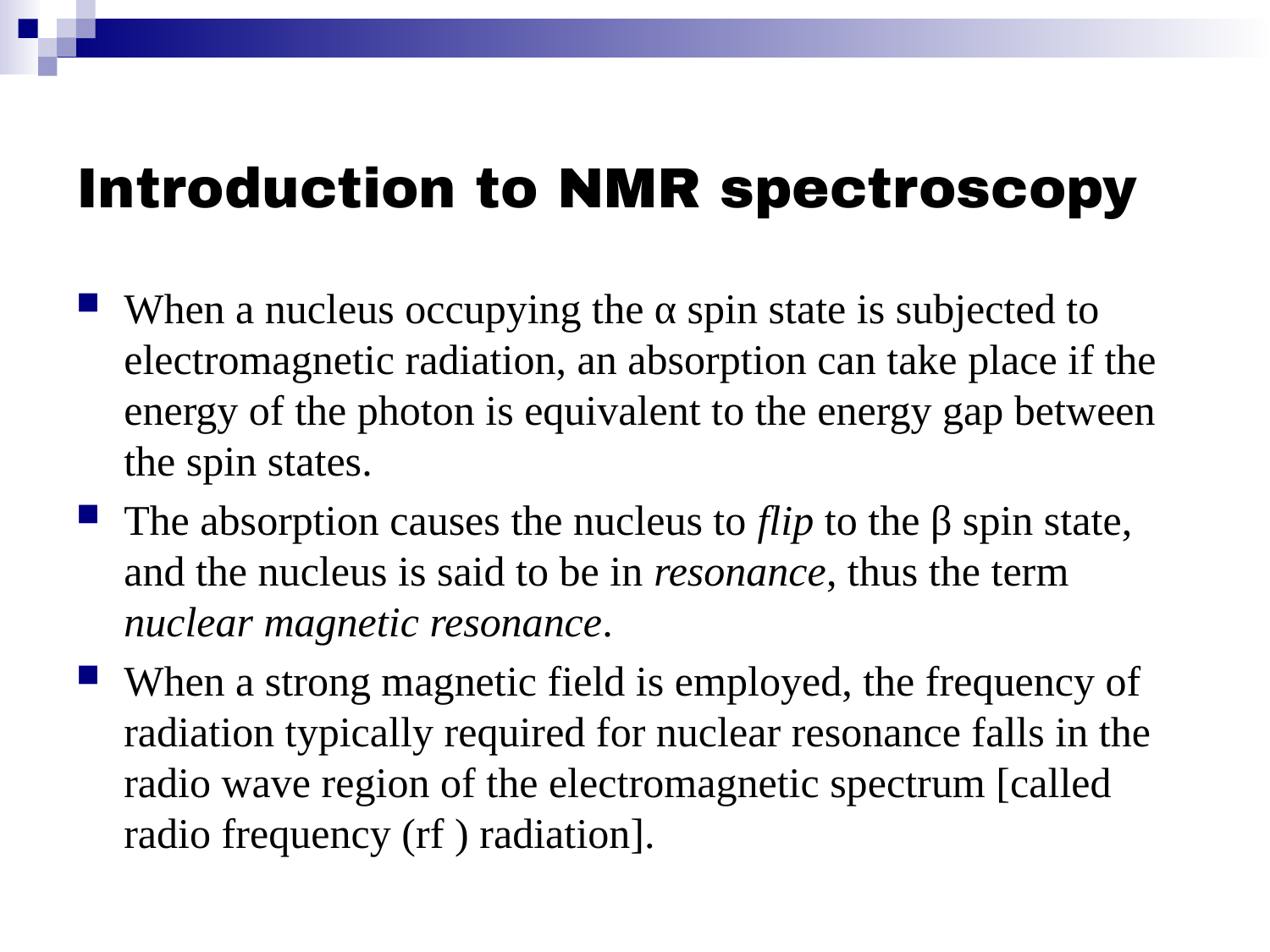

# Introduction to NMR spectroscopy
When a nucleus occupying the α spin state is subjected to electromagnetic radiation, an absorption can take place if the energy of the photon is equivalent to the energy gap between the spin states.
The absorption causes the nucleus to flip to the β spin state, and the nucleus is said to be in resonance, thus the term nuclear magnetic resonance.
When a strong magnetic field is employed, the frequency of radiation typically required for nuclear resonance falls in the radio wave region of the electromagnetic spectrum [called radio frequency (rf ) radiation].